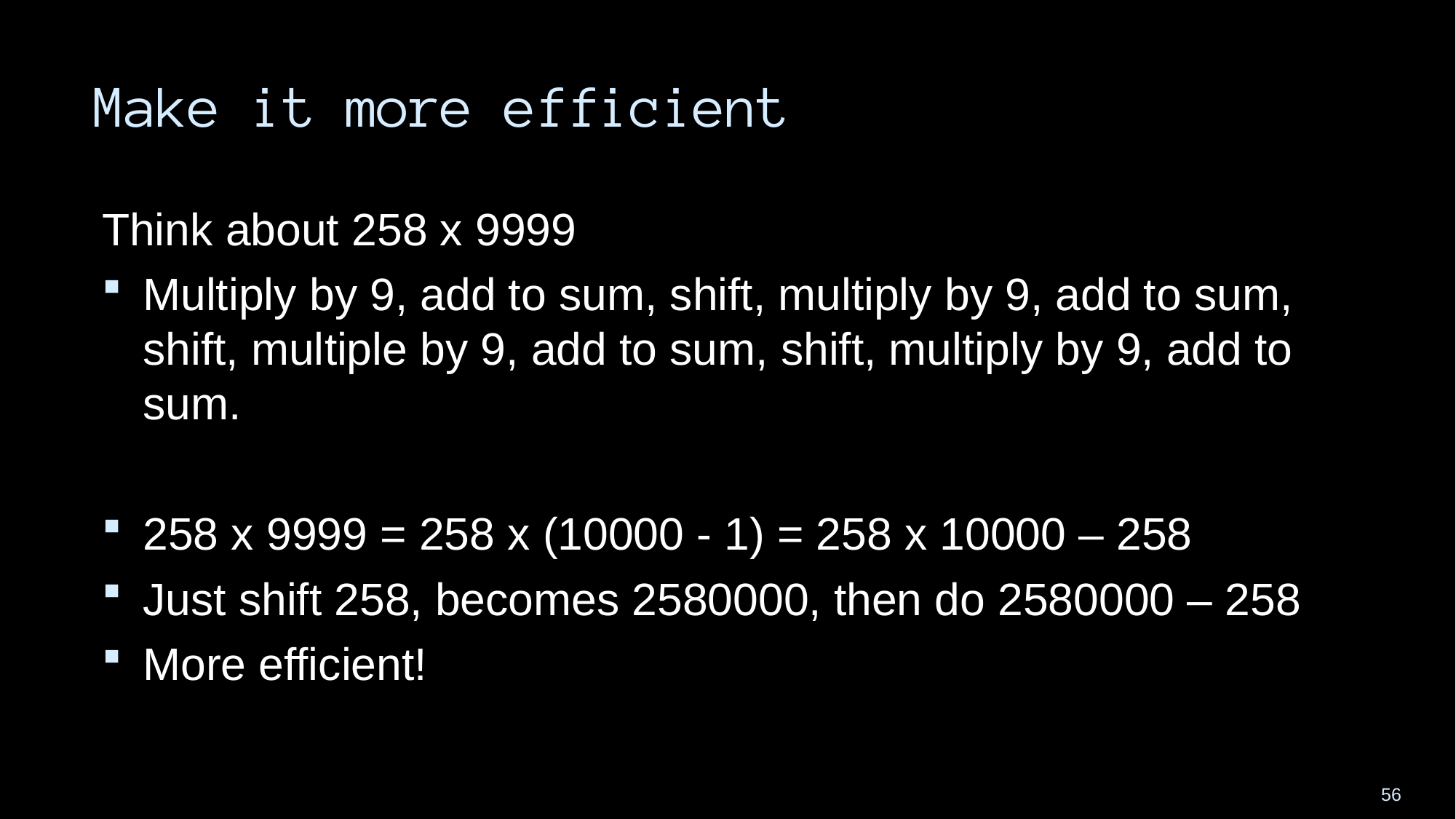

# Make it more efficient
Think about 258 x 9999
Multiply by 9, add to sum, shift, multiply by 9, add to sum, shift, multiple by 9, add to sum, shift, multiply by 9, add to sum.

258 x 9999 = 258 x (10000 - 1) = 258 x 10000 – 258
Just shift 258, becomes 2580000, then do 2580000 – 258
More efficient!
56